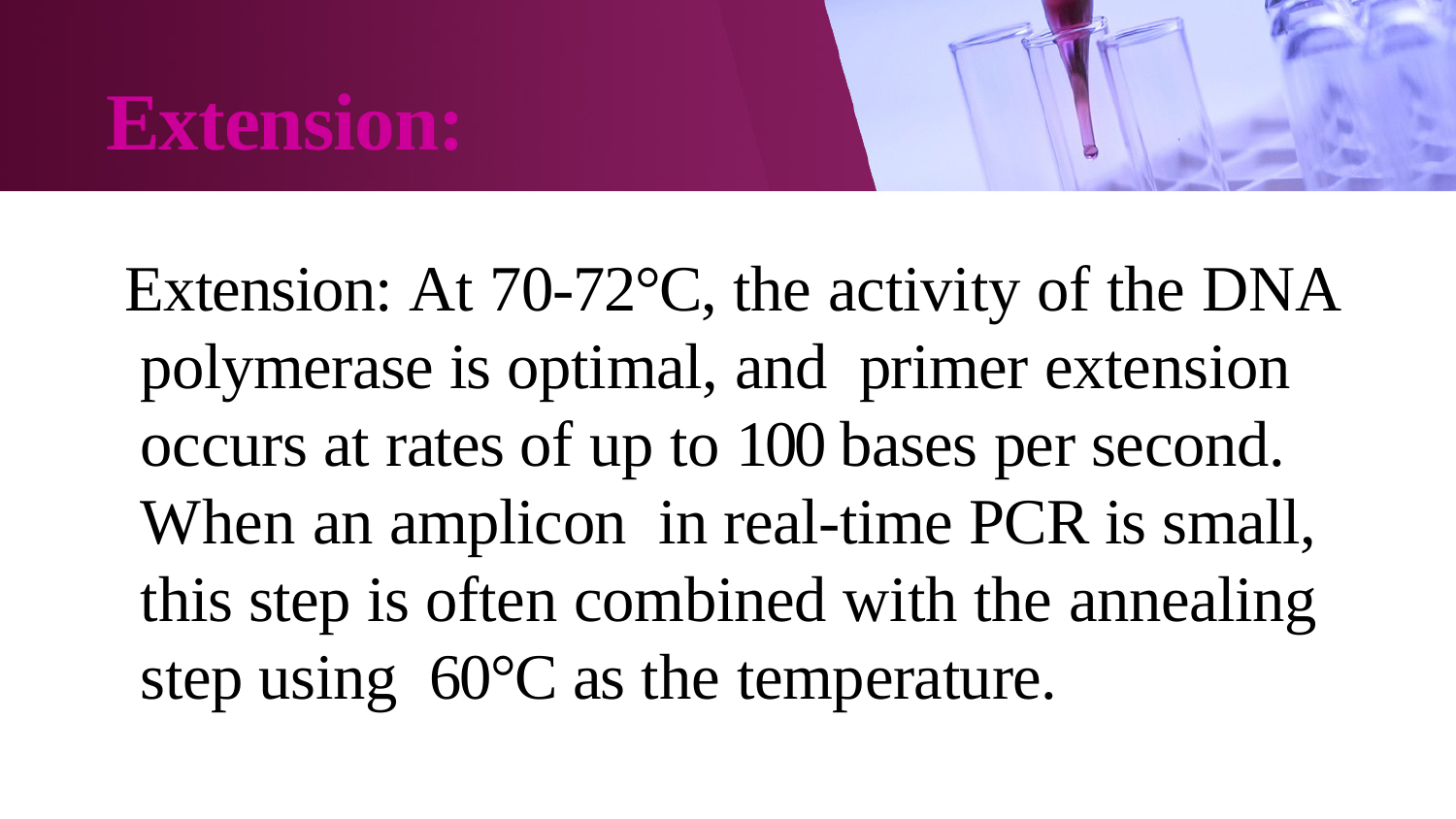

# Extension:
   Extension: At 70-72°C, the activity of the DNA polymerase is optimal, and  primer extension occurs at rates of up to 100 bases per second. When an amplicon  in real-time PCR is small, this step is often combined with the annealing step using  60°C as the temperature.